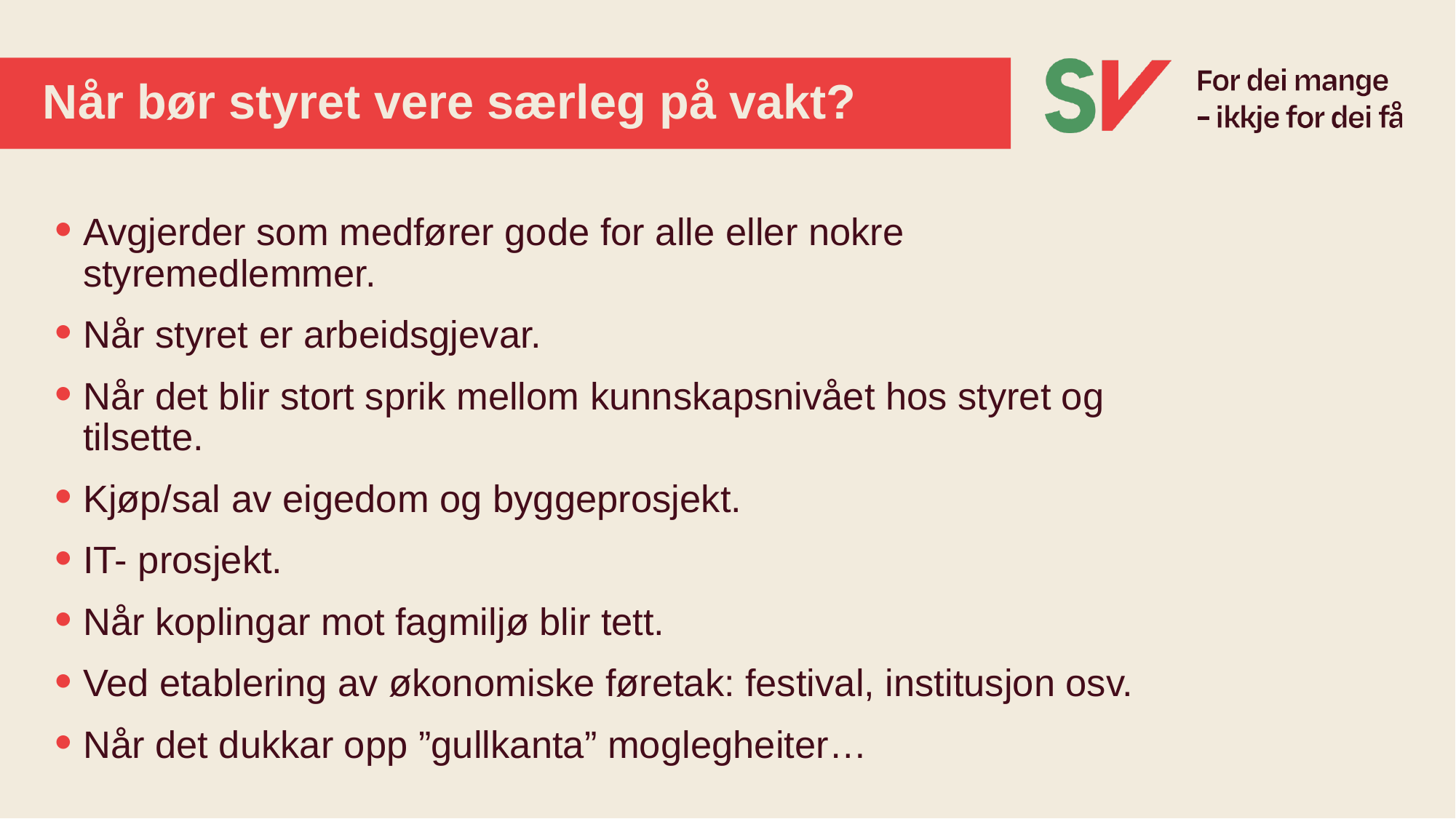

# Når bør styret vere særleg på vakt?
Avgjerder som medfører gode for alle eller nokre styremedlemmer.
Når styret er arbeidsgjevar.
Når det blir stort sprik mellom kunnskapsnivået hos styret og tilsette.
Kjøp/sal av eigedom og byggeprosjekt.
IT- prosjekt.
Når koplingar mot fagmiljø blir tett.
Ved etablering av økonomiske føretak: festival, institusjon osv.
Når det dukkar opp ”gullkanta” moglegheiter…